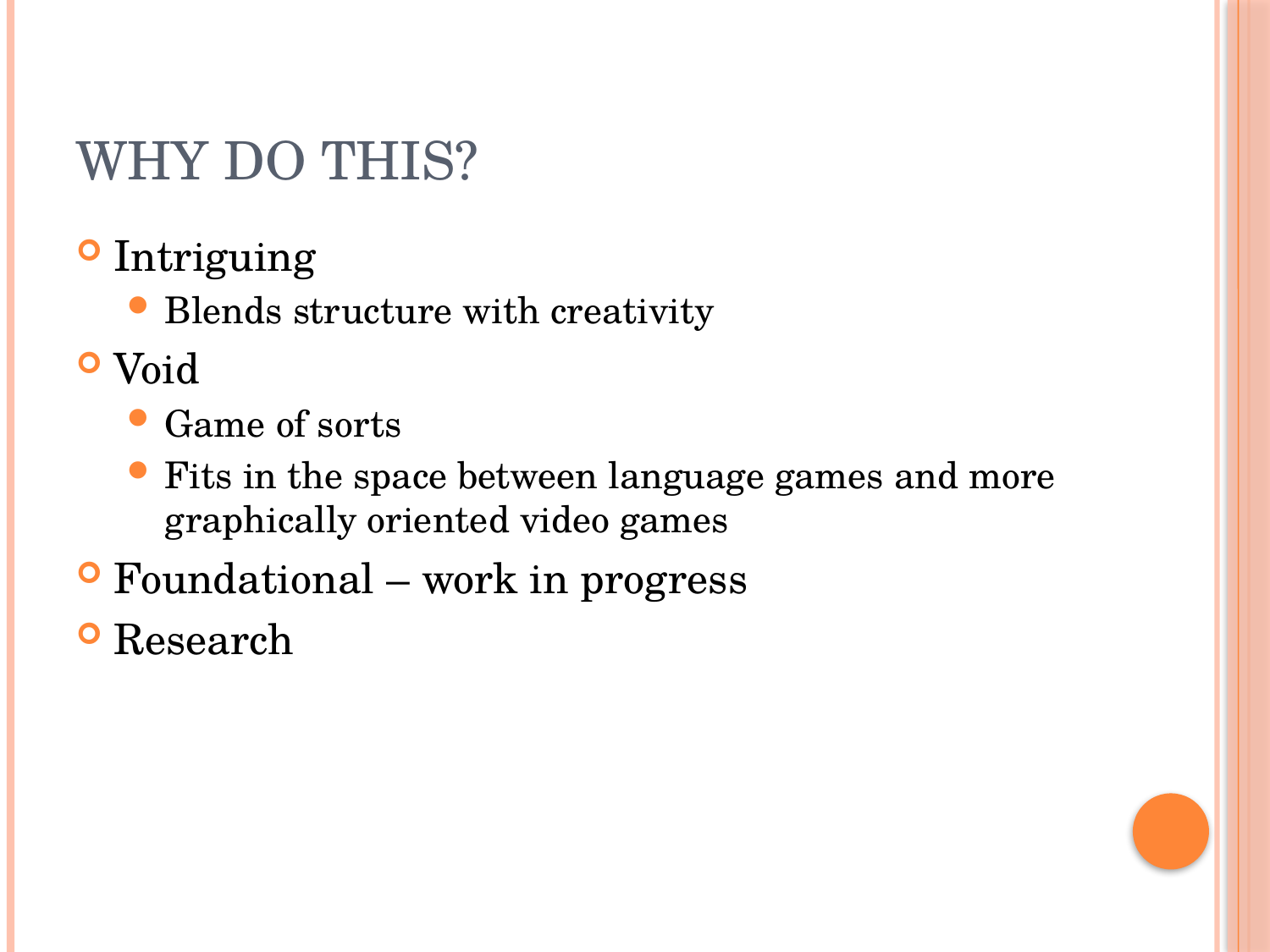

# Why do this?
Intriguing
Blends structure with creativity
Void
Game of sorts
Fits in the space between language games and more graphically oriented video games
Foundational – work in progress
Research